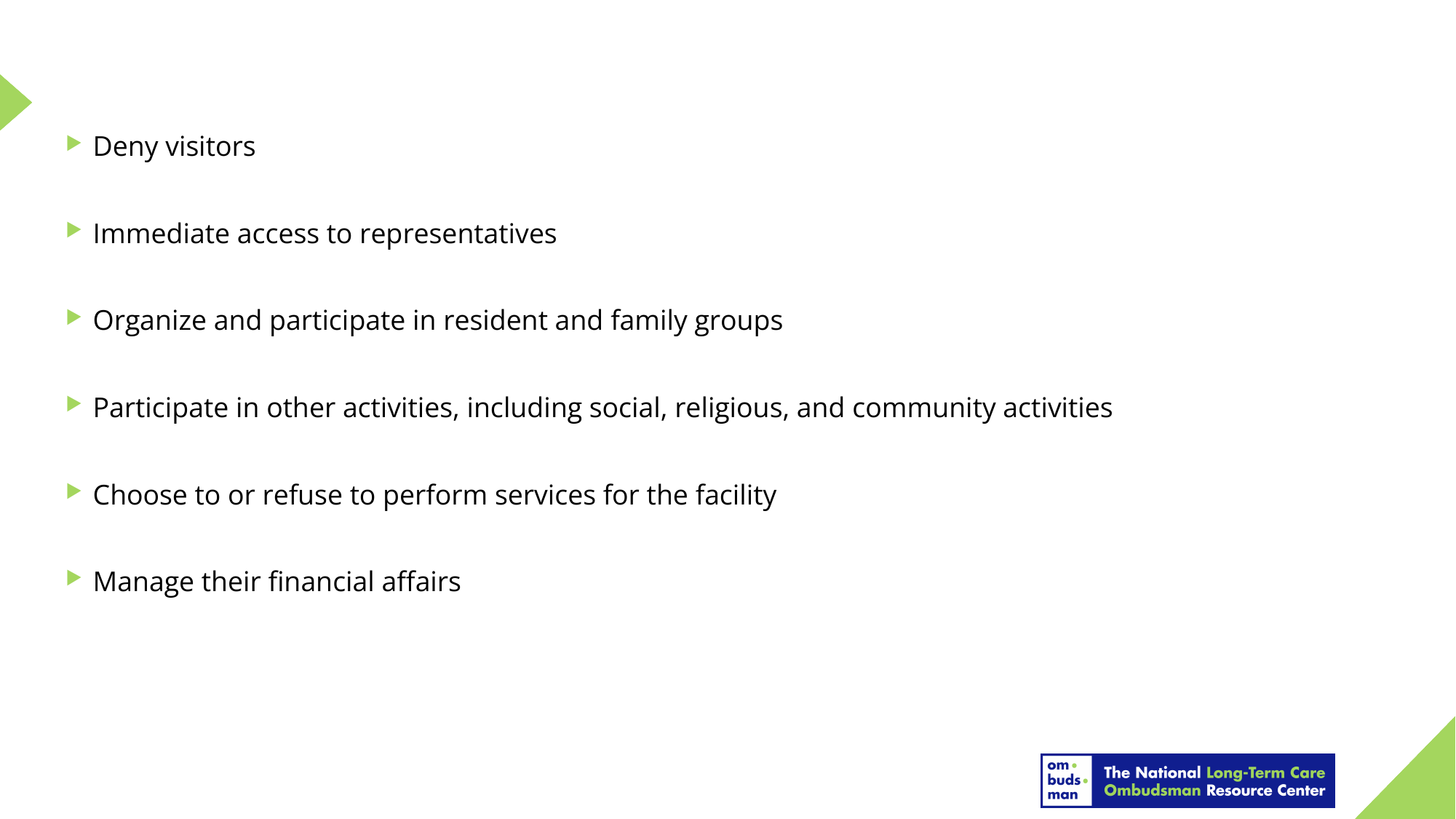

Deny visitors
Immediate access to representatives
Organize and participate in resident and family groups
Participate in other activities, including social, religious, and community activities
Choose to or refuse to perform services for the facility
Manage their financial affairs